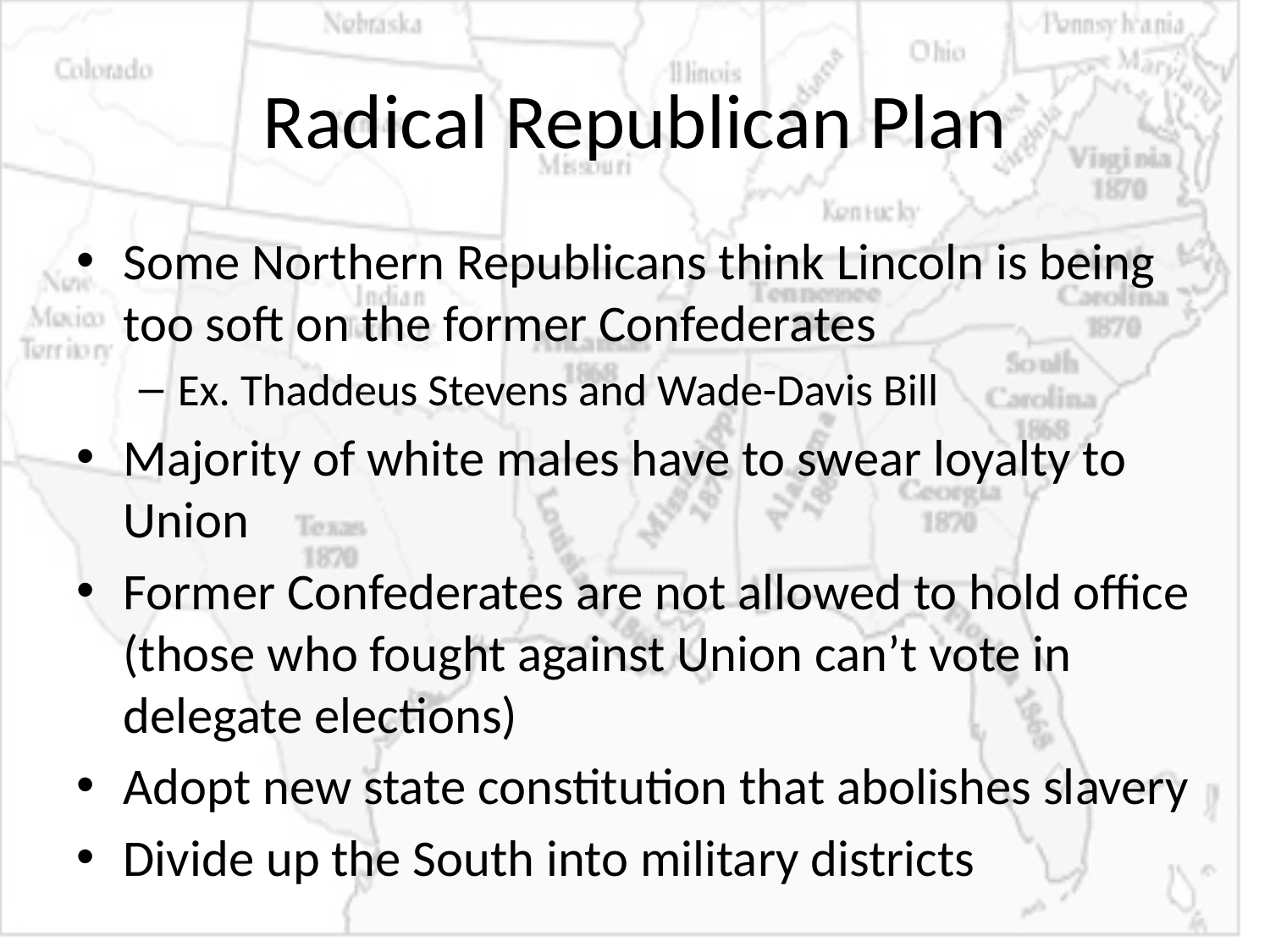

# Radical Republican Plan
Some Northern Republicans think Lincoln is being too soft on the former Confederates
Ex. Thaddeus Stevens and Wade-Davis Bill
Majority of white males have to swear loyalty to Union
Former Confederates are not allowed to hold office (those who fought against Union can’t vote in delegate elections)
Adopt new state constitution that abolishes slavery
Divide up the South into military districts